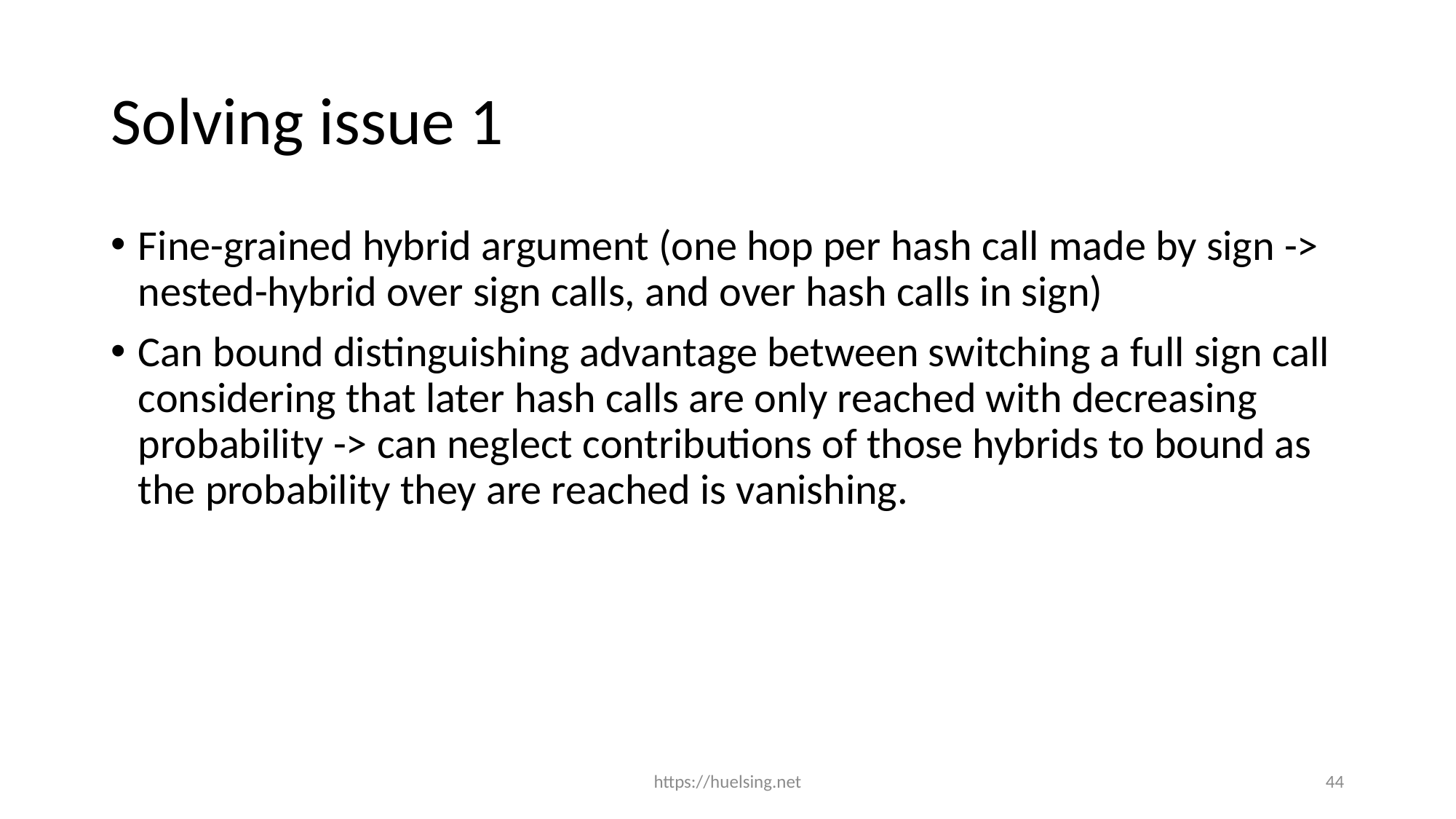

# Solving issue 1
Fine-grained hybrid argument (one hop per hash call made by sign -> nested-hybrid over sign calls, and over hash calls in sign)
Can bound distinguishing advantage between switching a full sign call considering that later hash calls are only reached with decreasing probability -> can neglect contributions of those hybrids to bound as the probability they are reached is vanishing.
https://huelsing.net
44